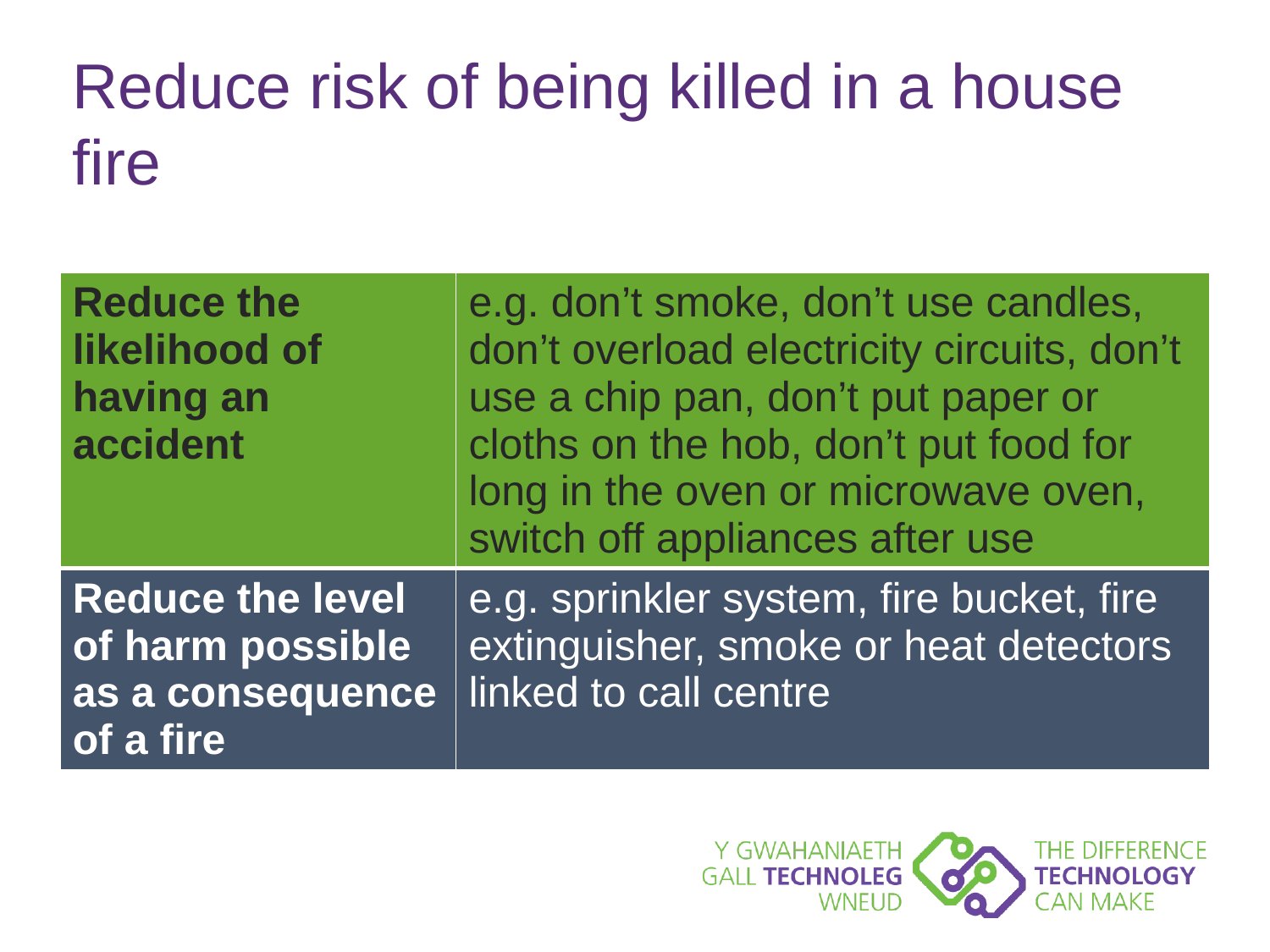

# Reduce risk of being killed in a house fire
| Reduce the likelihood of having an accident | e.g. don’t smoke, don’t use candles, don’t overload electricity circuits, don’t use a chip pan, don’t put paper or cloths on the hob, don’t put food for long in the oven or microwave oven, switch off appliances after use |
| --- | --- |
| Reduce the level of harm possible as a consequence of a fire | e.g. sprinkler system, fire bucket, fire extinguisher, smoke or heat detectors linked to call centre |